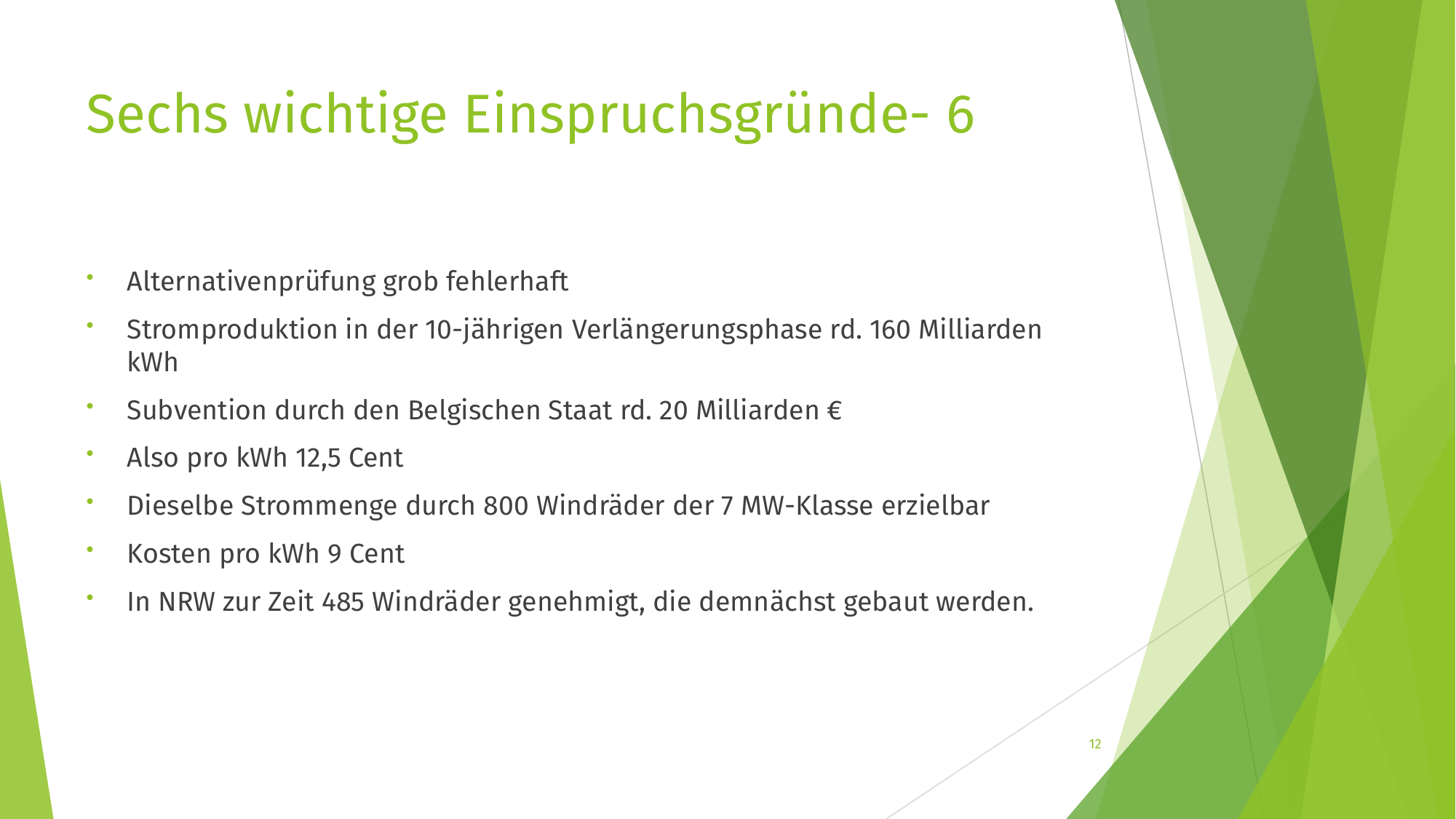

# Sechs wichtige Einspruchsgründe- 6
Alternativenprüfung grob fehlerhaft
Stromproduktion in der 10-jährigen Verlängerungsphase rd. 160 Milliarden kWh
Subvention durch den Belgischen Staat rd. 20 Milliarden €
Also pro kWh 12,5 Cent
Dieselbe Strommenge durch 800 Windräder der 7 MW-Klasse erzielbar
Kosten pro kWh 9 Cent
In NRW zur Zeit 485 Windräder genehmigt, die demnächst gebaut werden.
12